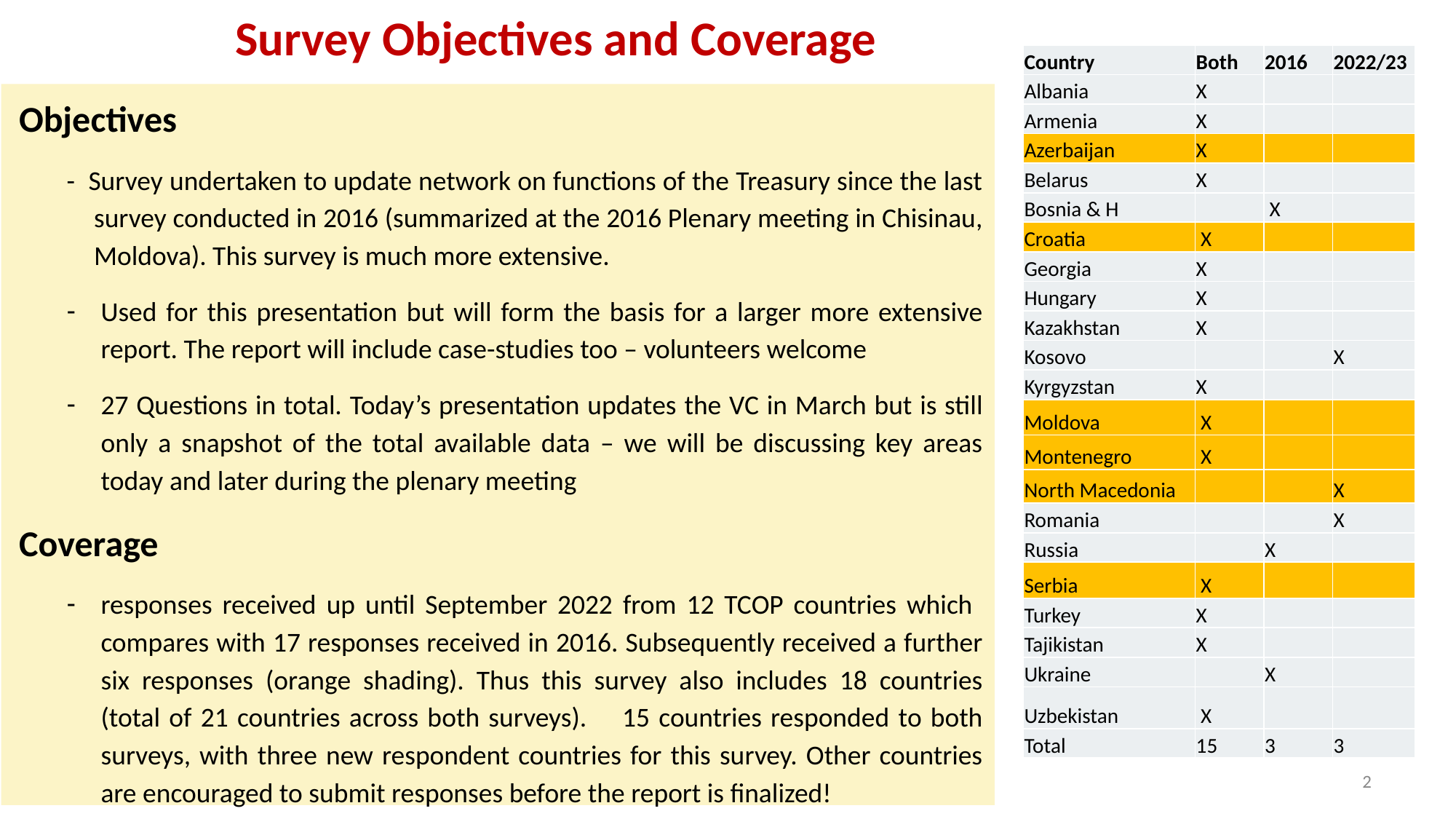

# Survey Objectives and Coverage
| Country | Both | 2016 | 2022/23 |
| --- | --- | --- | --- |
| Albania | X |  |  |
| Armenia | X |  |  |
| Azerbaijan | X |  |  |
| Belarus | X |  |  |
| Bosnia & H |  | X |  |
| Croatia | X |  |  |
| Georgia | X |  |  |
| Hungary | X |  |  |
| Kazakhstan | X |  |  |
| Kosovo |  |  | X |
| Kyrgyzstan | X |  |  |
| Moldova | X |  |  |
| Montenegro | X |  |  |
| North Macedonia |  |  | X |
| Romania |  |  | X |
| Russia |  | X |  |
| Serbia | X |  |  |
| Turkey | X |  |  |
| Tajikistan | X |  |  |
| Ukraine |  | X |  |
| Uzbekistan | X |  |  |
| Total | 15 | 3 | 3 |
Objectives
-  Survey undertaken to update network on functions of the Treasury since the last survey conducted in 2016 (summarized at the 2016 Plenary meeting in Chisinau, Moldova). This survey is much more extensive.
Used for this presentation but will form the basis for a larger more extensive report. The report will include case-studies too – volunteers welcome
27 Questions in total. Today’s presentation updates the VC in March but is still only a snapshot of the total available data – we will be discussing key areas today and later during the plenary meeting
Coverage
responses received up until September 2022 from 12 TCOP countries which  compares with 17 responses received in 2016. Subsequently received a further six responses (orange shading). Thus this survey also includes 18 countries (total of 21 countries across both surveys).    15 countries responded to both surveys, with three new respondent countries for this survey. Other countries are encouraged to submit responses before the report is finalized!

2